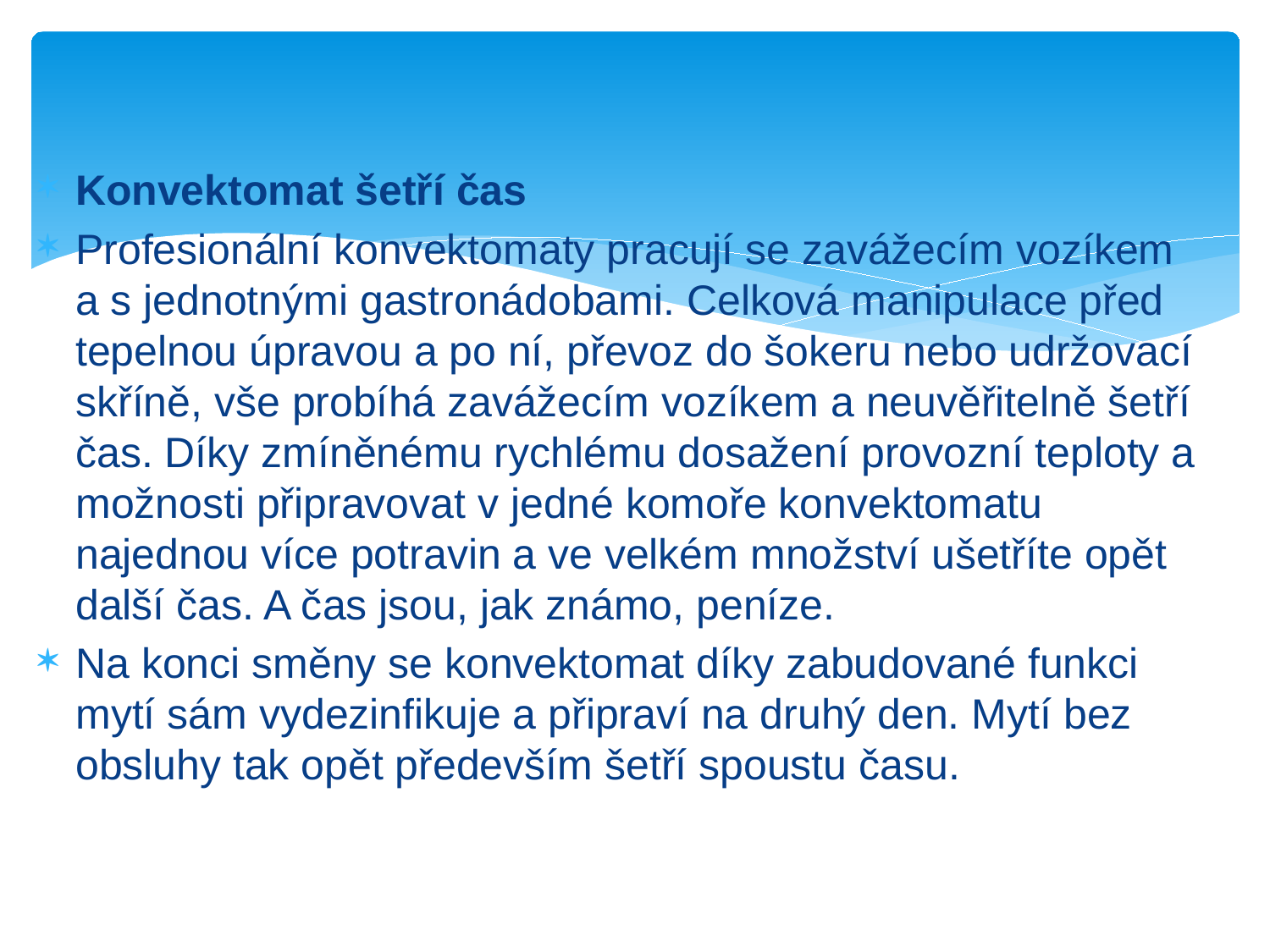

Konvektomat šetří čas
Profesionální konvektomaty pracují se zavážecím vozíkem a s jednotnými gastronádobami. Celková manipulace před tepelnou úpravou a po ní, převoz do šokeru nebo udržovací skříně, vše probíhá zavážecím vozíkem a neuvěřitelně šetří čas. Díky zmíněnému rychlému dosažení provozní teploty a možnosti připravovat v jedné komoře konvektomatu najednou více potravin a ve velkém množství ušetříte opět další čas. A čas jsou, jak známo, peníze.
Na konci směny se konvektomat díky zabudované funkci mytí sám vydezinfikuje a připraví na druhý den. Mytí bez obsluhy tak opět především šetří spoustu času.